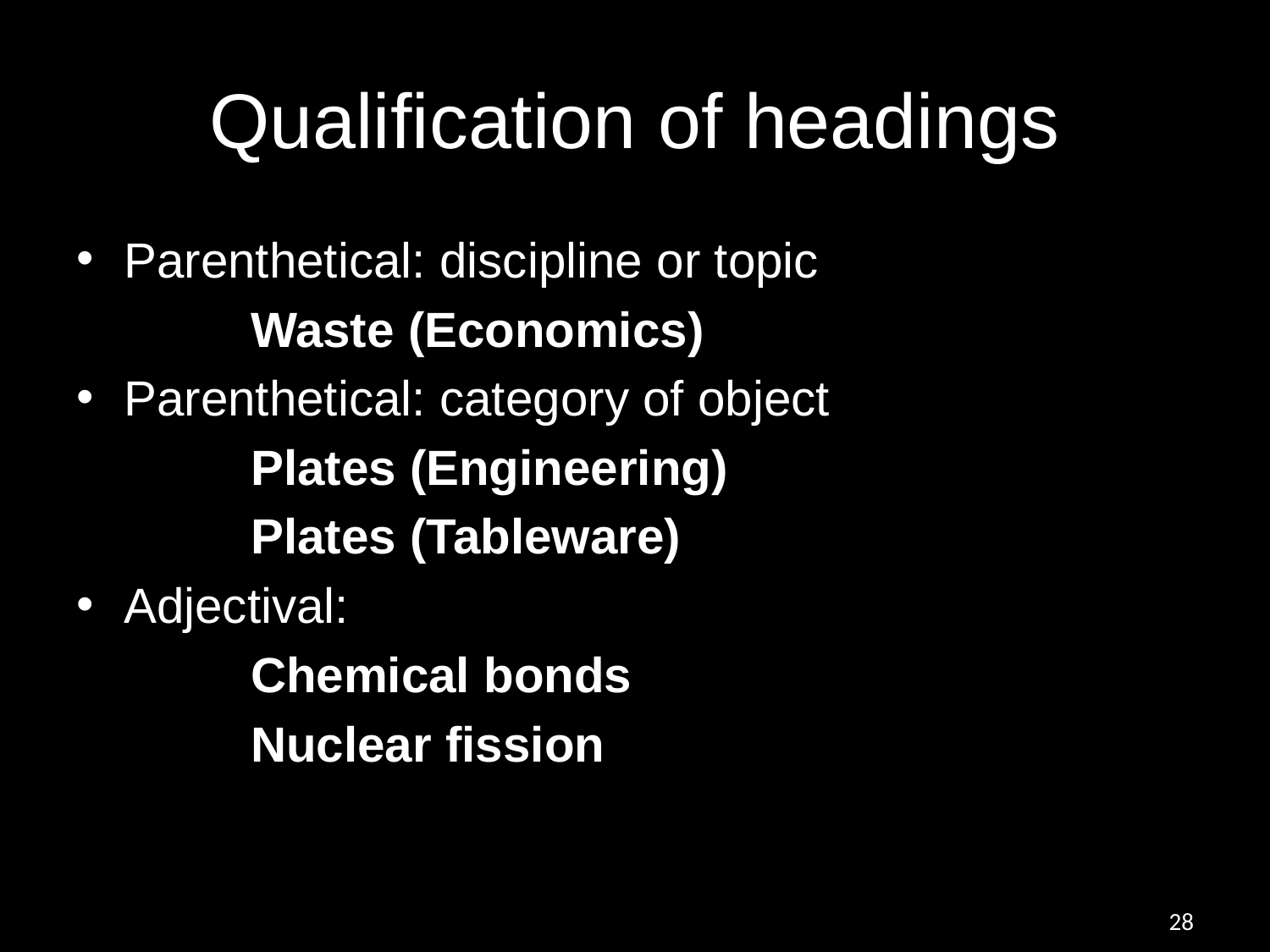

# Qualification of headings
Parenthetical: discipline or topic
		Waste (Economics)
Parenthetical: category of object
		Plates (Engineering)
		Plates (Tableware)
Adjectival:
		Chemical bonds
		Nuclear fission
28